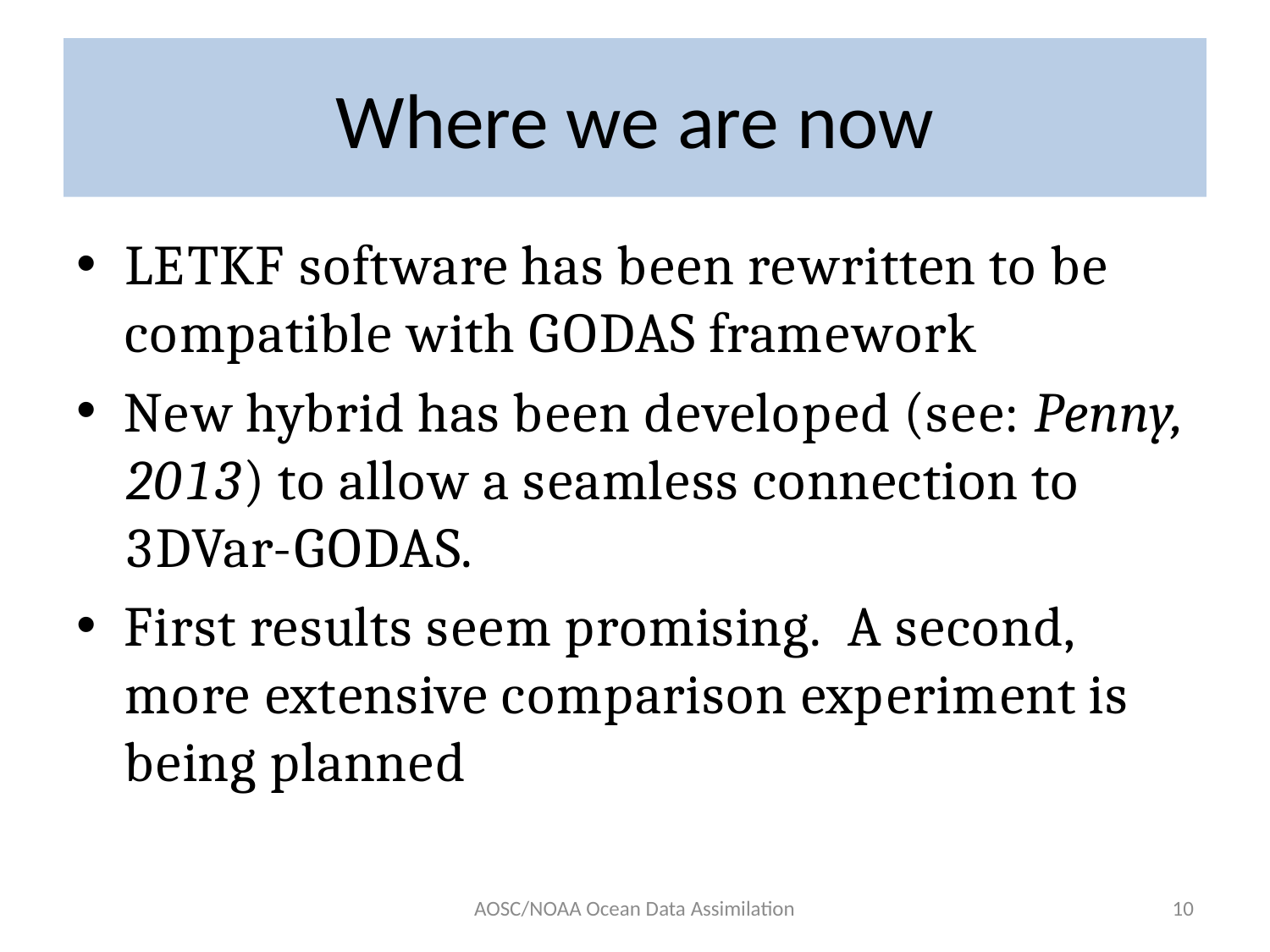

# Where we are now
LETKF software has been rewritten to be  compatible with GODAS framework
New hybrid has been developed (see: Penny, 2013) to allow a seamless connection to 3DVar-GODAS.
First results seem promising.  A second, more extensive comparison experiment is being planned
AOSC/NOAA Ocean Data Assimilation
10